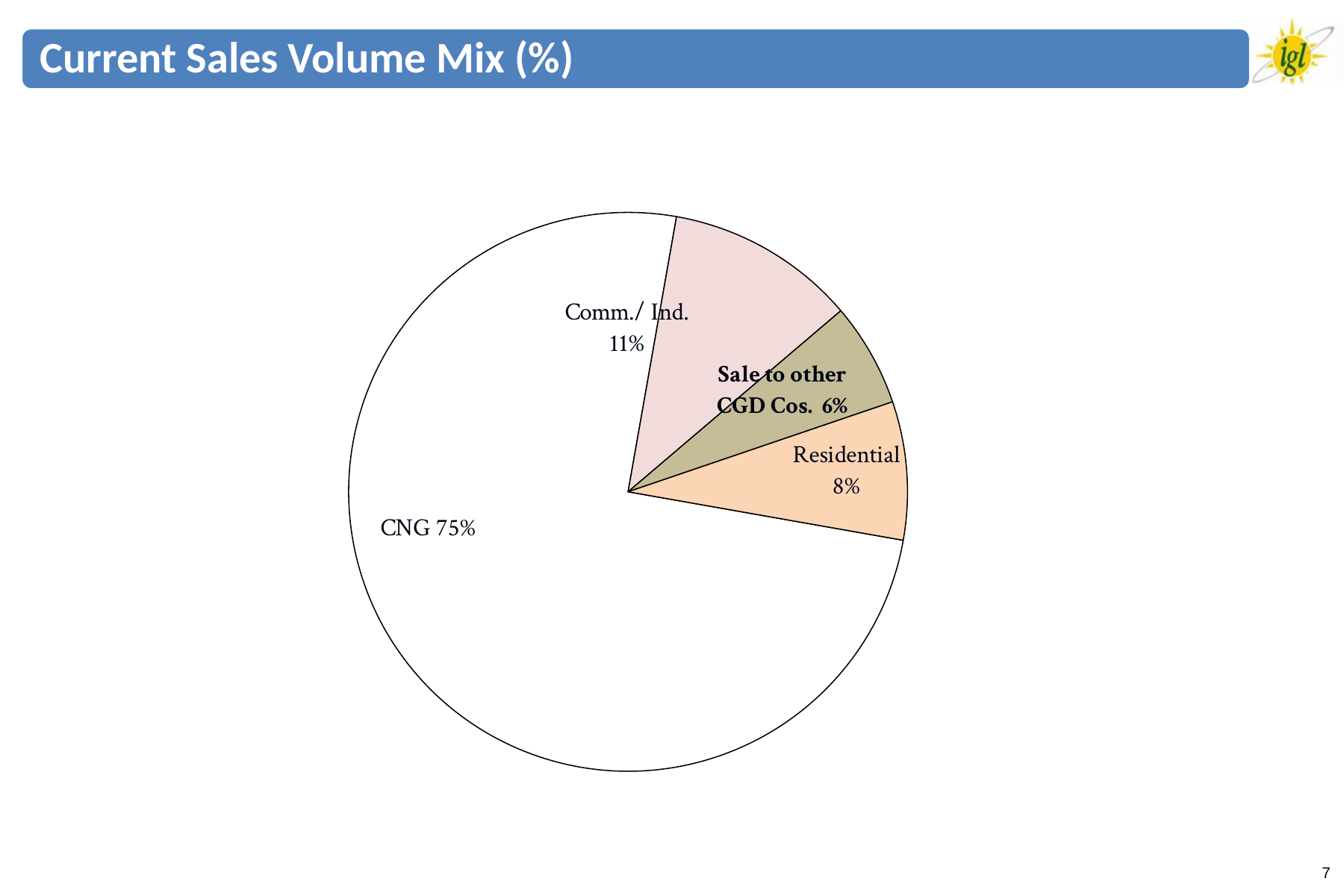

Current Sales Volume Mix (%)

### Chart

| Category |  |
|---|---|
| CNG | 0.75 |
| Comm./ Ind./Others | 0.11 |
| NG | 0.06 |
| Household | 0.08 |
7